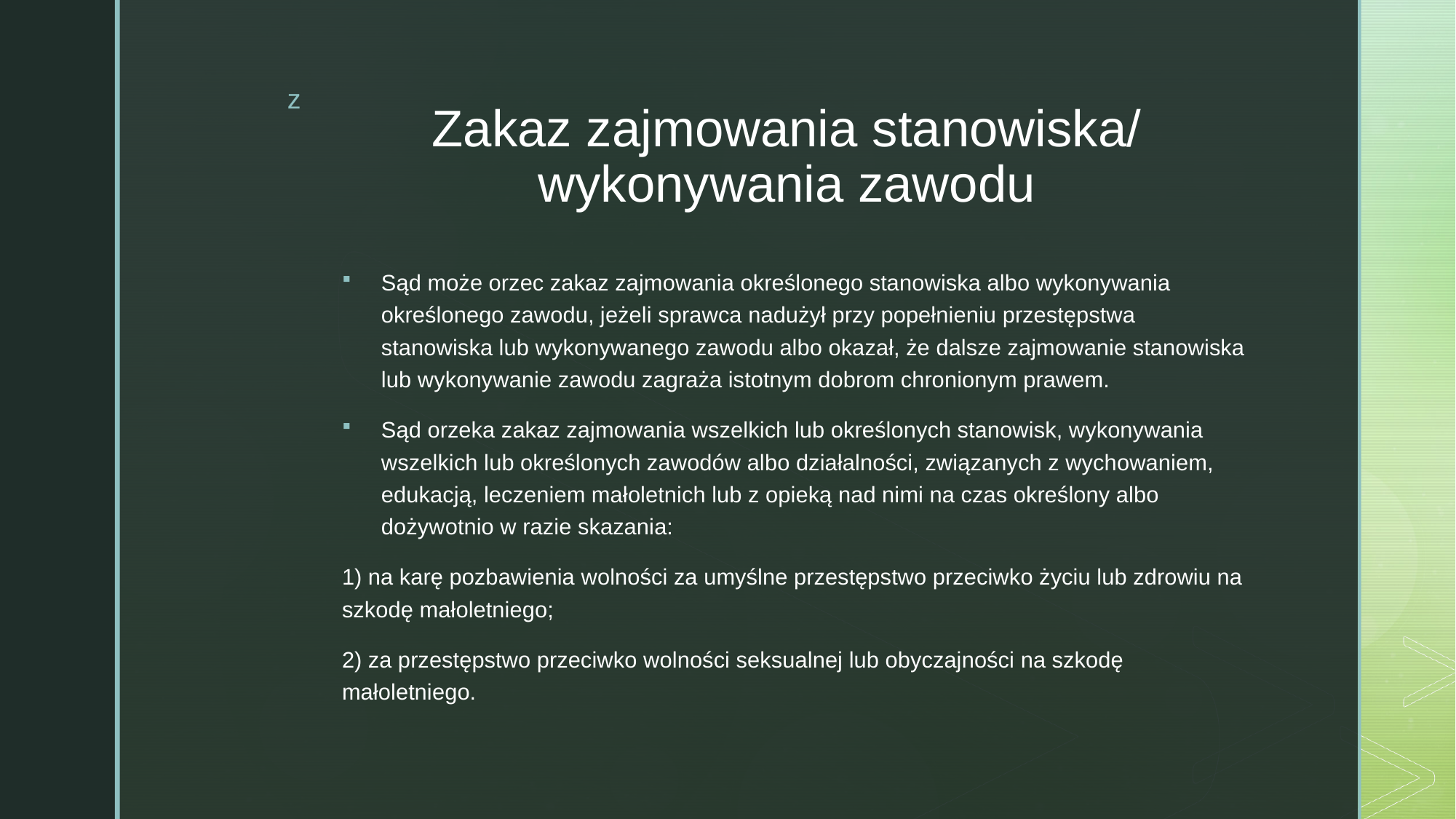

# Zakaz zajmowania stanowiska/ wykonywania zawodu
Sąd może orzec zakaz zajmowania określonego stanowiska albo wykonywania określonego zawodu, jeżeli sprawca nadużył przy popełnieniu przestępstwa stanowiska lub wykonywanego zawodu albo okazał, że dalsze zajmowanie stanowiska lub wykonywanie zawodu zagraża istotnym dobrom chronionym prawem.
Sąd orzeka zakaz zajmowania wszelkich lub określonych stanowisk, wykonywania wszelkich lub określonych zawodów albo działalności, związanych z wychowaniem, edukacją, leczeniem małoletnich lub z opieką nad nimi na czas określony albo dożywotnio w razie skazania:
1) na karę pozbawienia wolności za umyślne przestępstwo przeciwko życiu lub zdrowiu na szkodę małoletniego;
2) za przestępstwo przeciwko wolności seksualnej lub obyczajności na szkodę małoletniego.